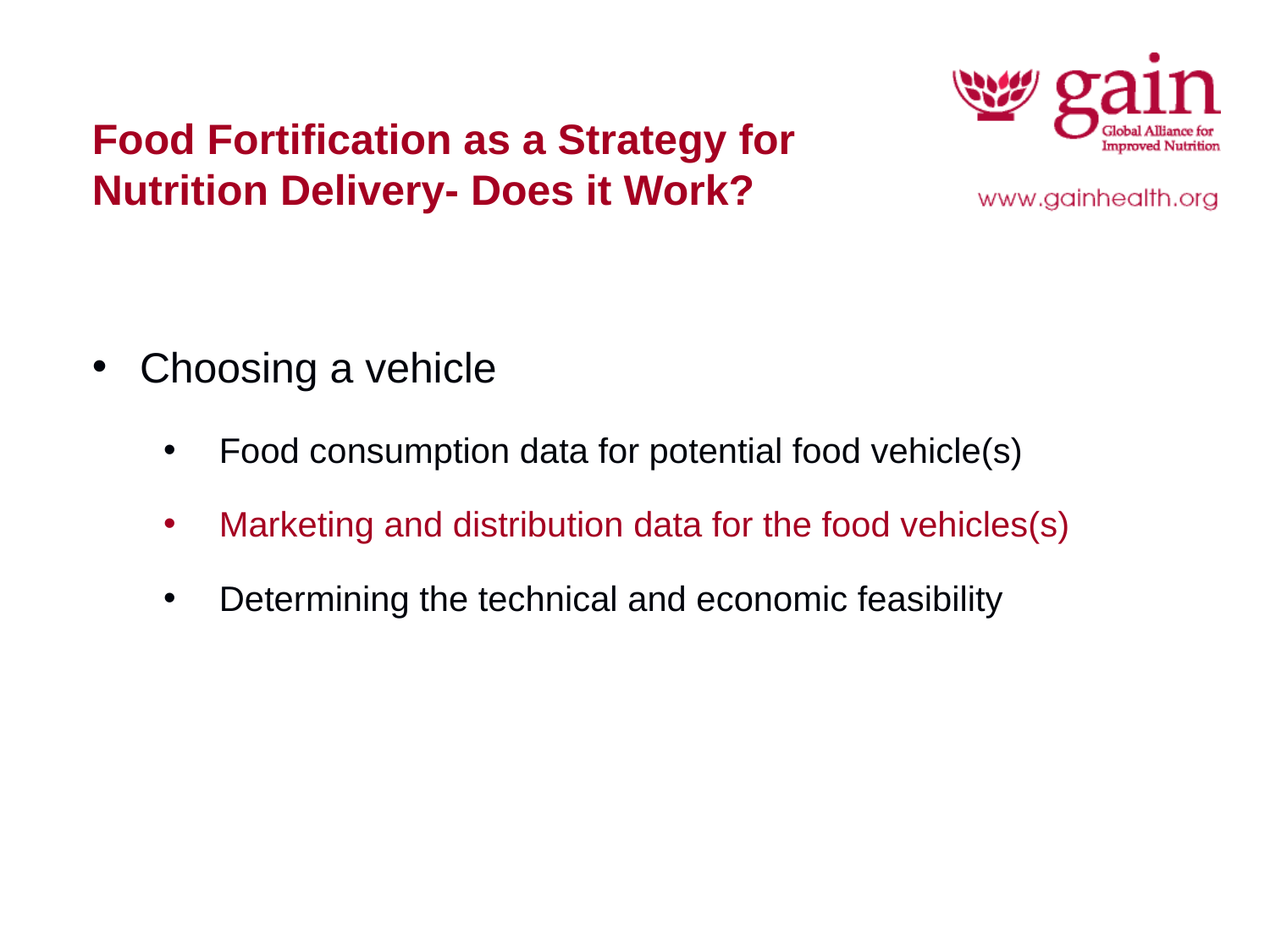

# Food Fortification as a Strategy for Nutrition Delivery- Does it Work?

Choosing a vehicle

Food consumption data for potential food vehicle(s)

Marketing and distribution data for the food vehicles(s)

Determining the technical and economic feasibility